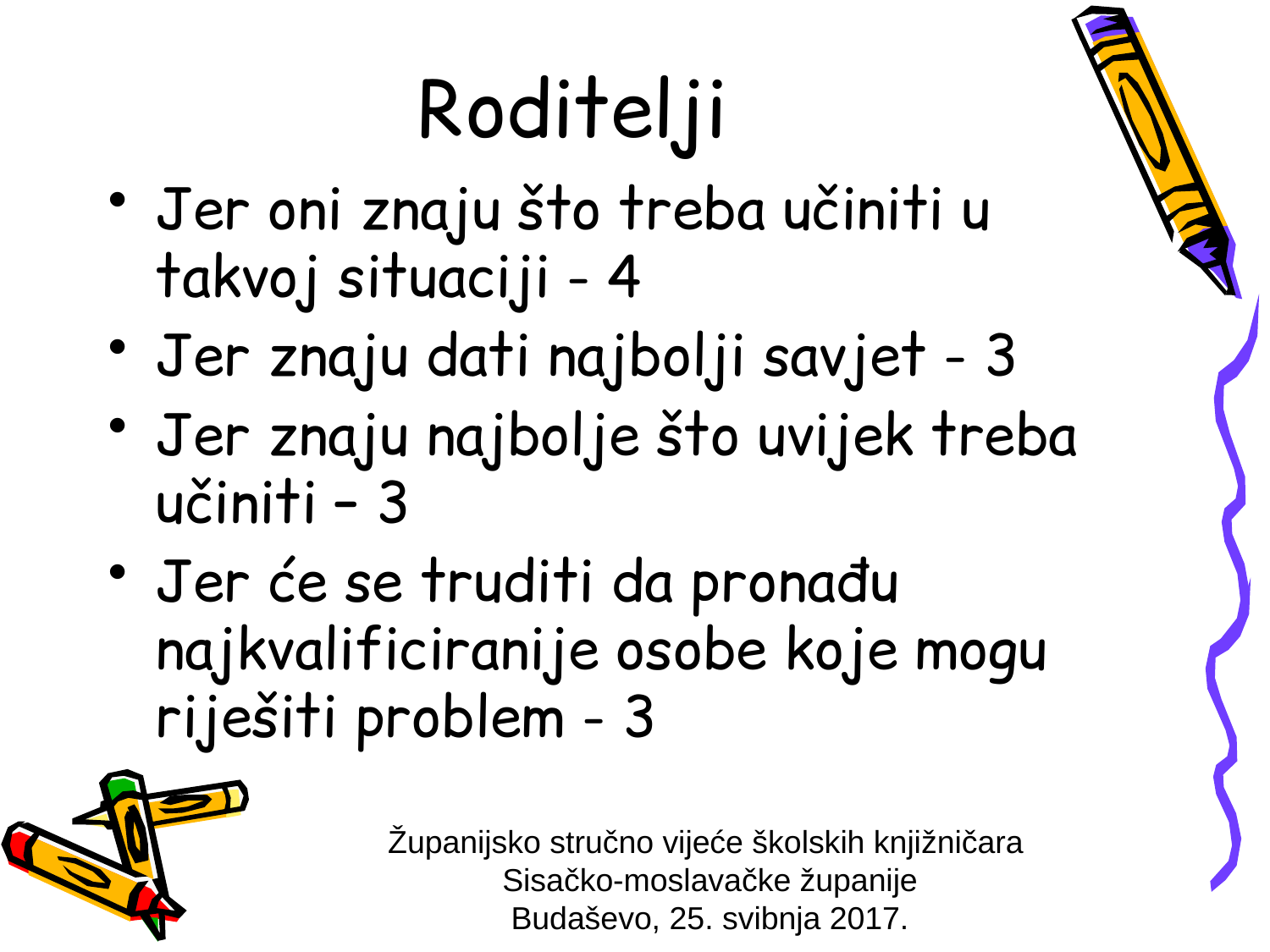

# Roditelji
Jer oni znaju što treba učiniti u takvoj situaciji - 4
Jer znaju dati najbolji savjet - 3
Jer znaju najbolje što uvijek treba učiniti – 3
Jer će se truditi da pronađu najkvalificiranije osobe koje mogu riješiti problem - 3
Županijsko stručno vijeće školskih knjižničara
Sisačko-moslavačke županije
Budaševo, 25. svibnja 2017.